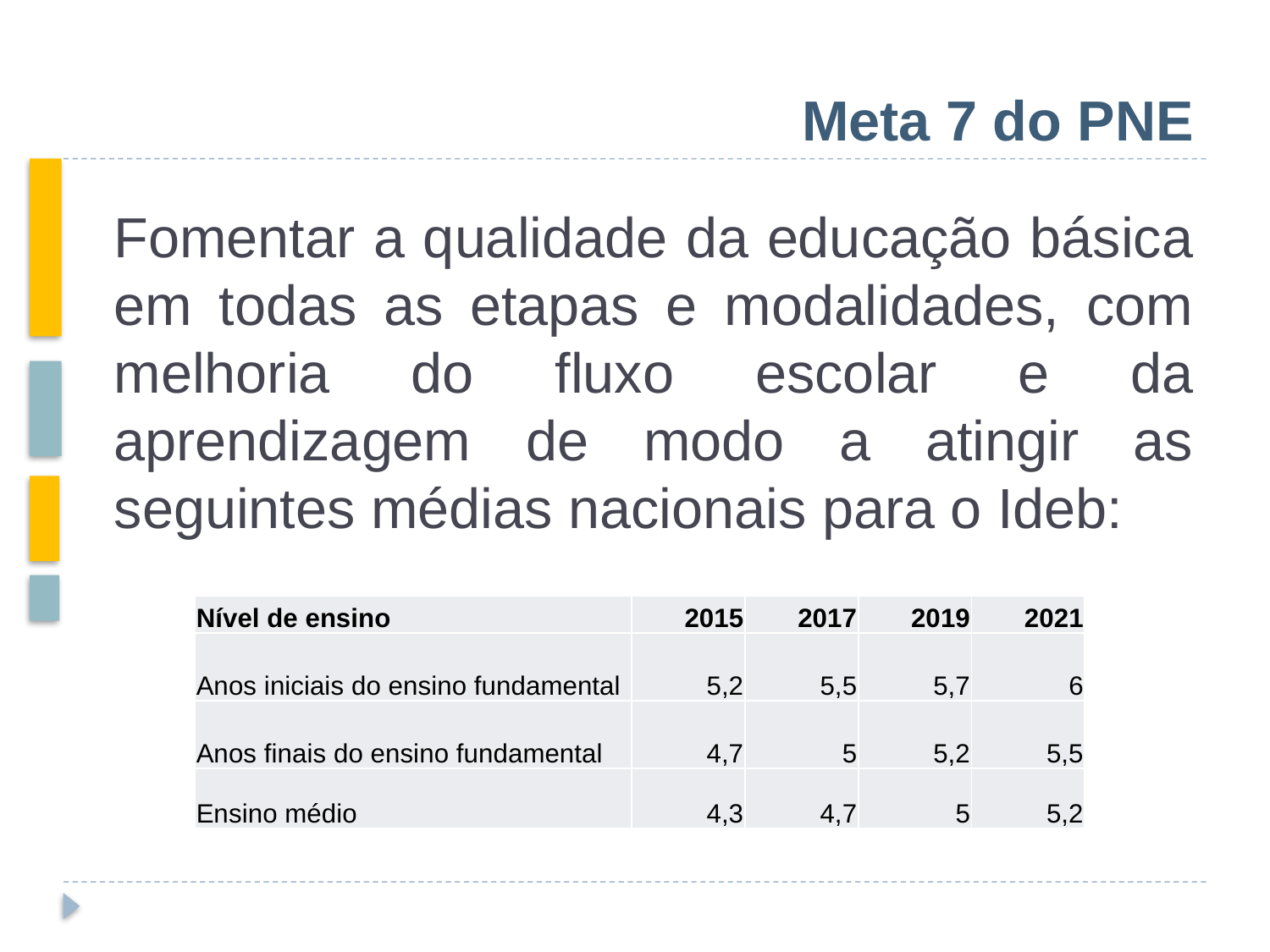

# Meta 7 do PNE

Fomentar a qualidade da educação básica em todas as etapas e modalidades, com melhoria do fluxo escolar e da aprendizagem de modo a atingir as seguintes médias nacionais para o Ideb:

| Nível de ensino | 2015 | 2017 | 2019 | 2021 |
| --- | --- | --- | --- | --- |
| Anos iniciais do ensino fundamental | 5,2 | 5,5 | 5,7 | 6 |
| Anos finais do ensino fundamental | 4,7 | 5 | 5,2 | 5,5 |
| Ensino médio | 4,3 | 4,7 | 5 | 5,2 |